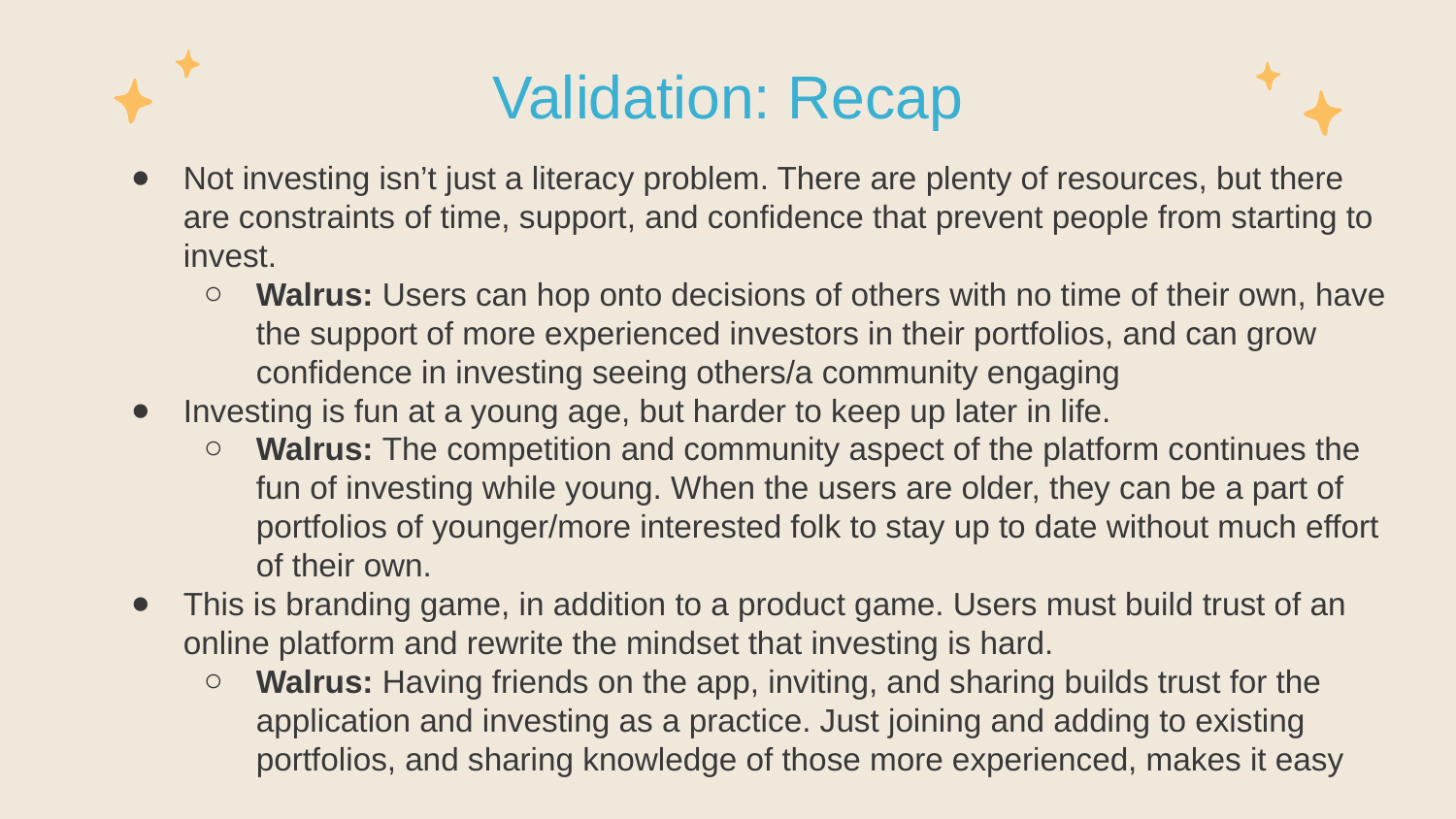

# Validation: Recap

Not investing isn’t just a literacy problem. There are plenty of resources, but there are constraints of time, support, and confidence that prevent people from starting to invest.
Walrus: Users can hop onto decisions of others with no time of their own, have the support of more experienced investors in their portfolios, and can grow confidence in investing seeing others/a community engaging
Investing is fun at a young age, but harder to keep up later in life.
Walrus: The competition and community aspect of the platform continues the fun of investing while young. When the users are older, they can be a part of portfolios of younger/more interested folk to stay up to date without much effort of their own.
This is branding game, in addition to a product game. Users must build trust of an online platform and rewrite the mindset that investing is hard.
Walrus: Having friends on the app, inviting, and sharing builds trust for the application and investing as a practice. Just joining and adding to existing portfolios, and sharing knowledge of those more experienced, makes it easy